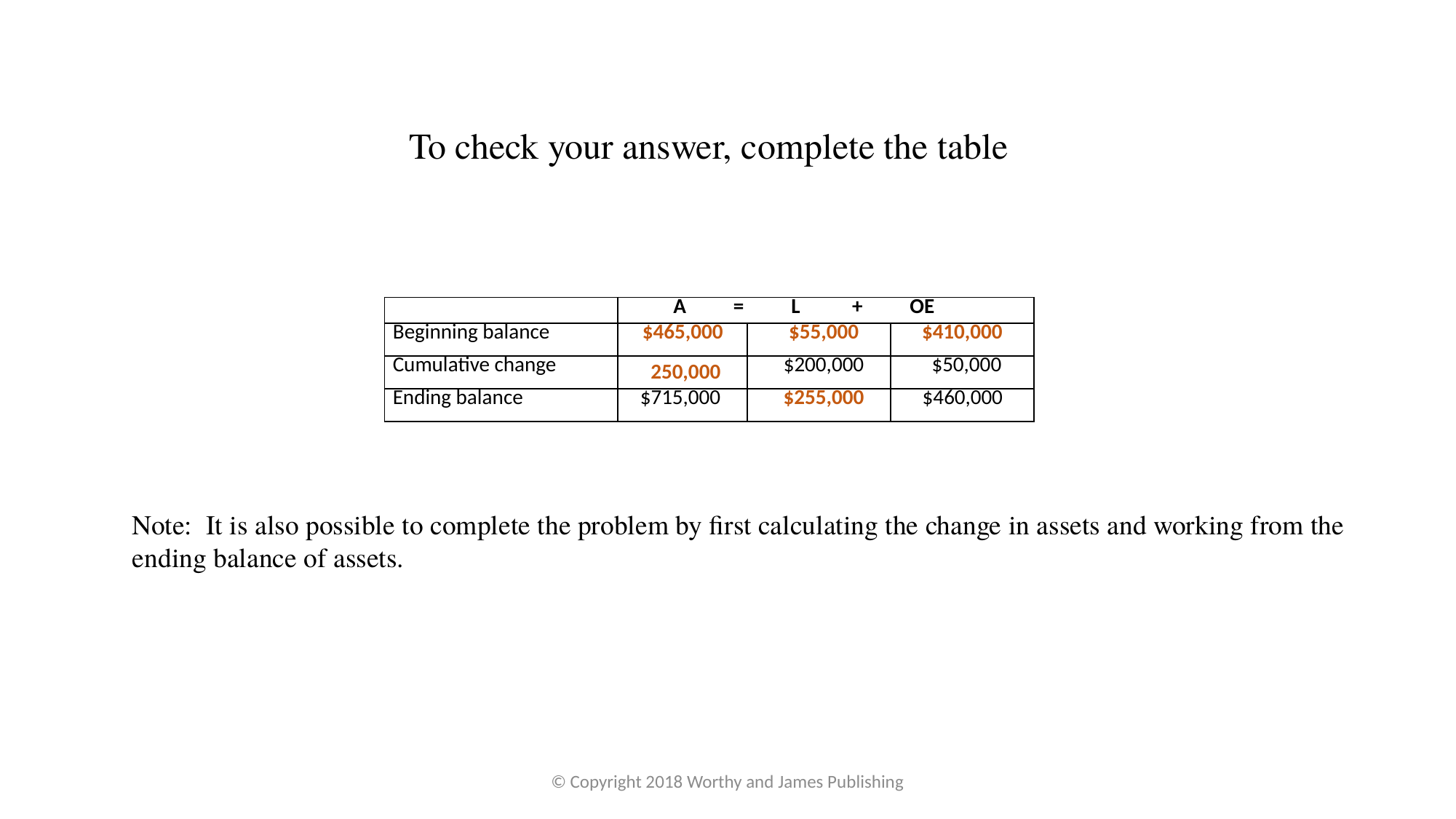

To check your answer, complete the table
|  | A = L + OE |  |  |
| --- | --- | --- | --- |
| Beginning balance | $465,000 | $55,000 | $410,000 |
| Cumulative change |  | $200,000 | $50,000 |
| Ending balance | $715,000 | $255,000 | $460,000 |
250,000
Note:  It is also possible to complete the problem by first calculating the change in assets and working from the ending balance of assets.
© Copyright 2018 Worthy and James Publishing